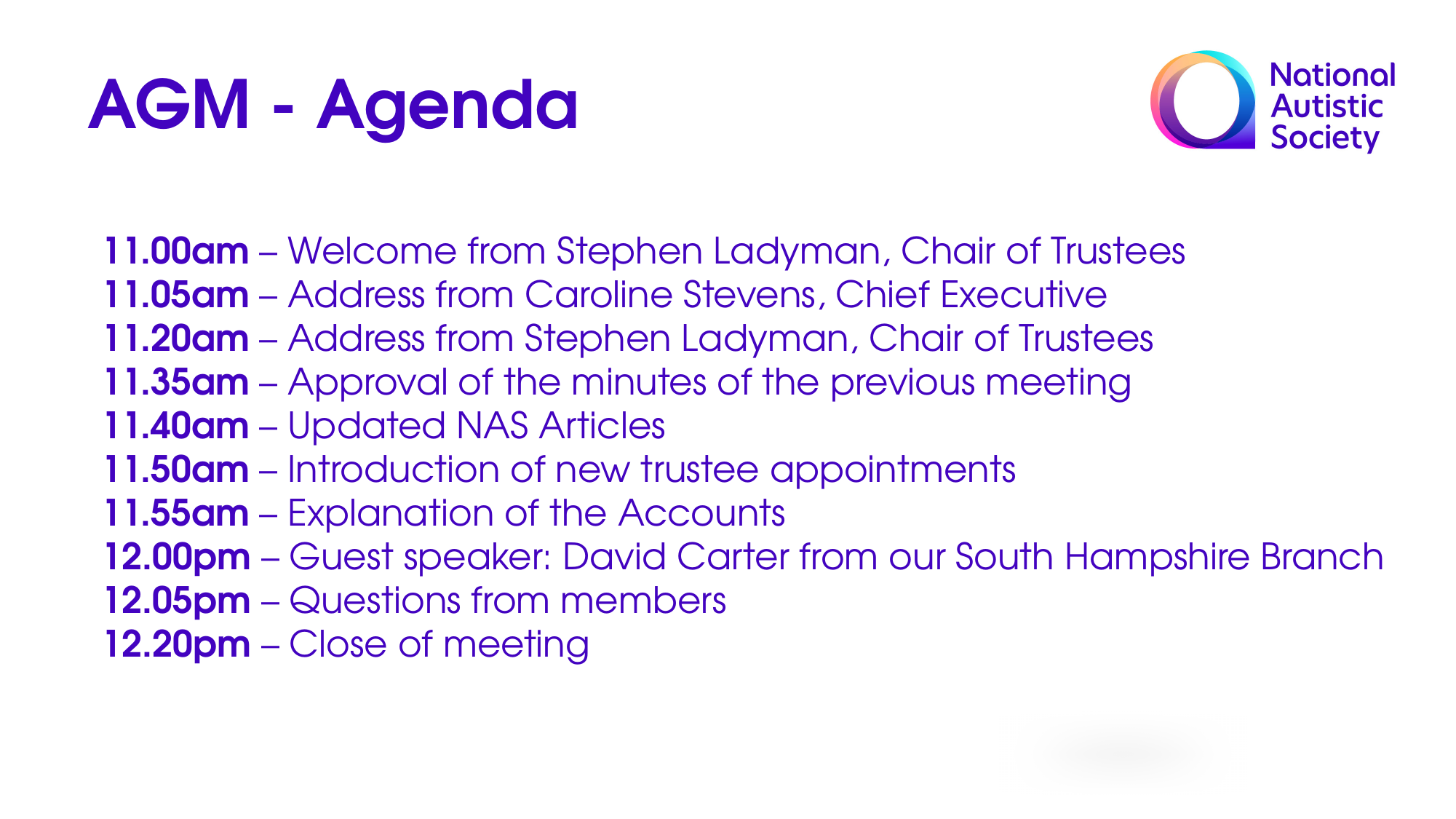

AGM - Agenda
11.00am – Welcome from Stephen Ladyman, Chair of Trustees
11.05am – Address from Caroline Stevens, Chief Executive
11.20am – Address from Stephen Ladyman, Chair of Trustees
11.35am – Approval of the minutes of the previous meeting
11.40am – Updated NAS Articles
11.50am – Introduction of new trustee appointments
11.55am – Explanation of the Accounts
12.00pm – Guest speaker: David Carter from our South Hampshire Branch
12.05pm – Questions from members
12.20pm – Close of meeting